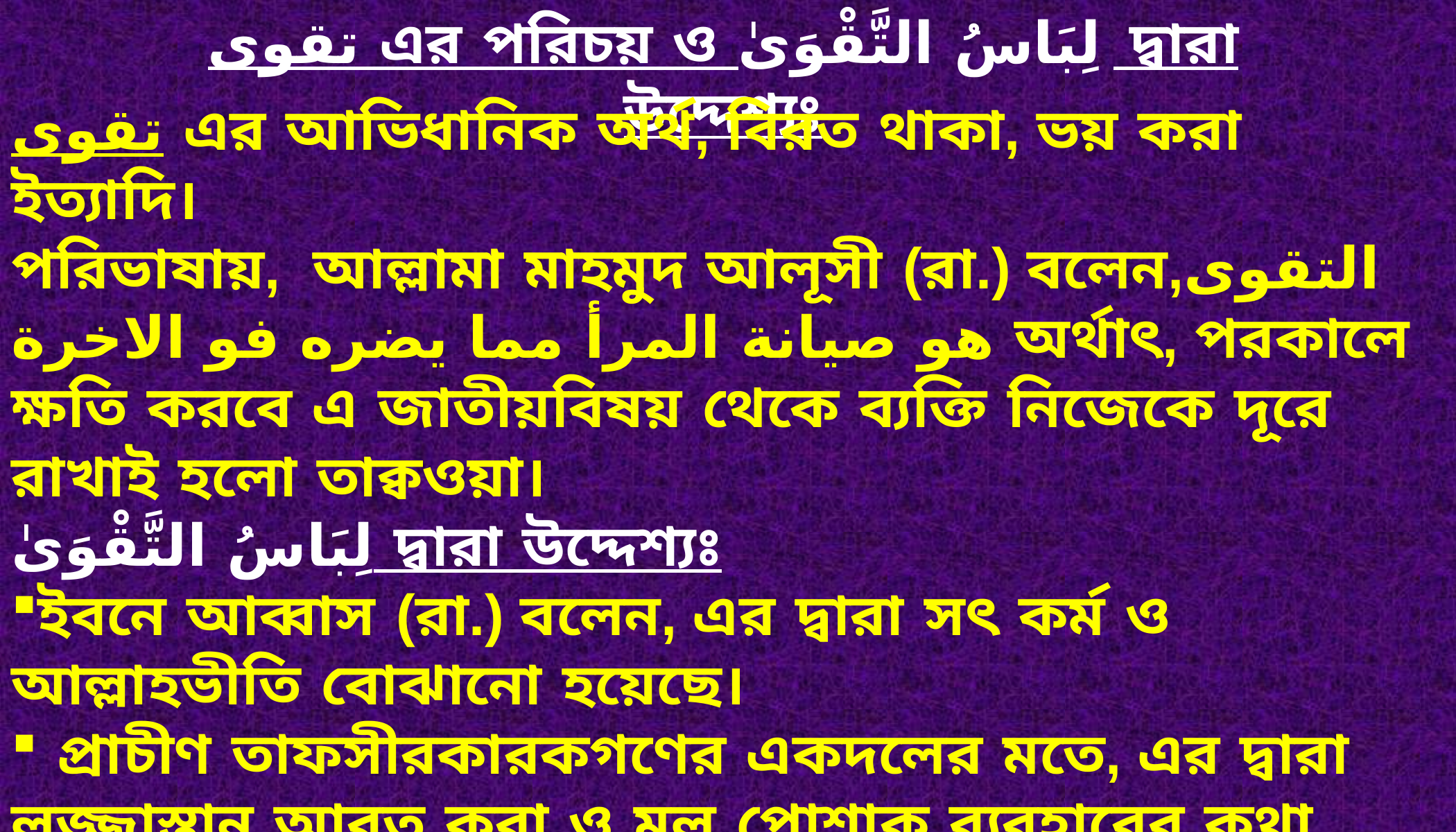

تقوى এর পরিচয় ও لِبَاسُ التَّقْوَىٰ  দ্বারা উদ্দেশ্যঃ
تقوى এর আভিধানিক অর্থ, বিরত থাকা, ভয় করা ইত্যাদি।
পরিভাষায়,  আল্লামা মাহমুদ আলূসী (রা.) বলেন,التقوى هو صيانة المرأ مما يضره فو الاخرة অর্থাৎ, পরকালে ক্ষতি করবে এ জাতীয়বিষয় থেকে ব্যক্তি নিজেকে দূরে রাখাই হলো তাক্বওয়া।
لِبَاسُ التَّقْوَىٰ দ্বারা উদ্দেশ্যঃ
ইবনে আব্বাস (রা.) বলেন, এর দ্বারা সৎ কর্ম ও আল্লাহভীতি বোঝানো হয়েছে।
 প্রাচীণ তাফসীরকারকগণের একদলের মতে, এর দ্বারা লজ্জাস্তান আবৃত করা ও মূল পোশাক ব্যবহারের কথা বোঝানো হয়েছে।
 কোন কোন মুফাসসির বলেন, এমনভাবে কাপড় পরিধান করা,যাতে সতর আবৃত থাকে এবং দম্ভ-অহংকার প্রকাশ না পায়।